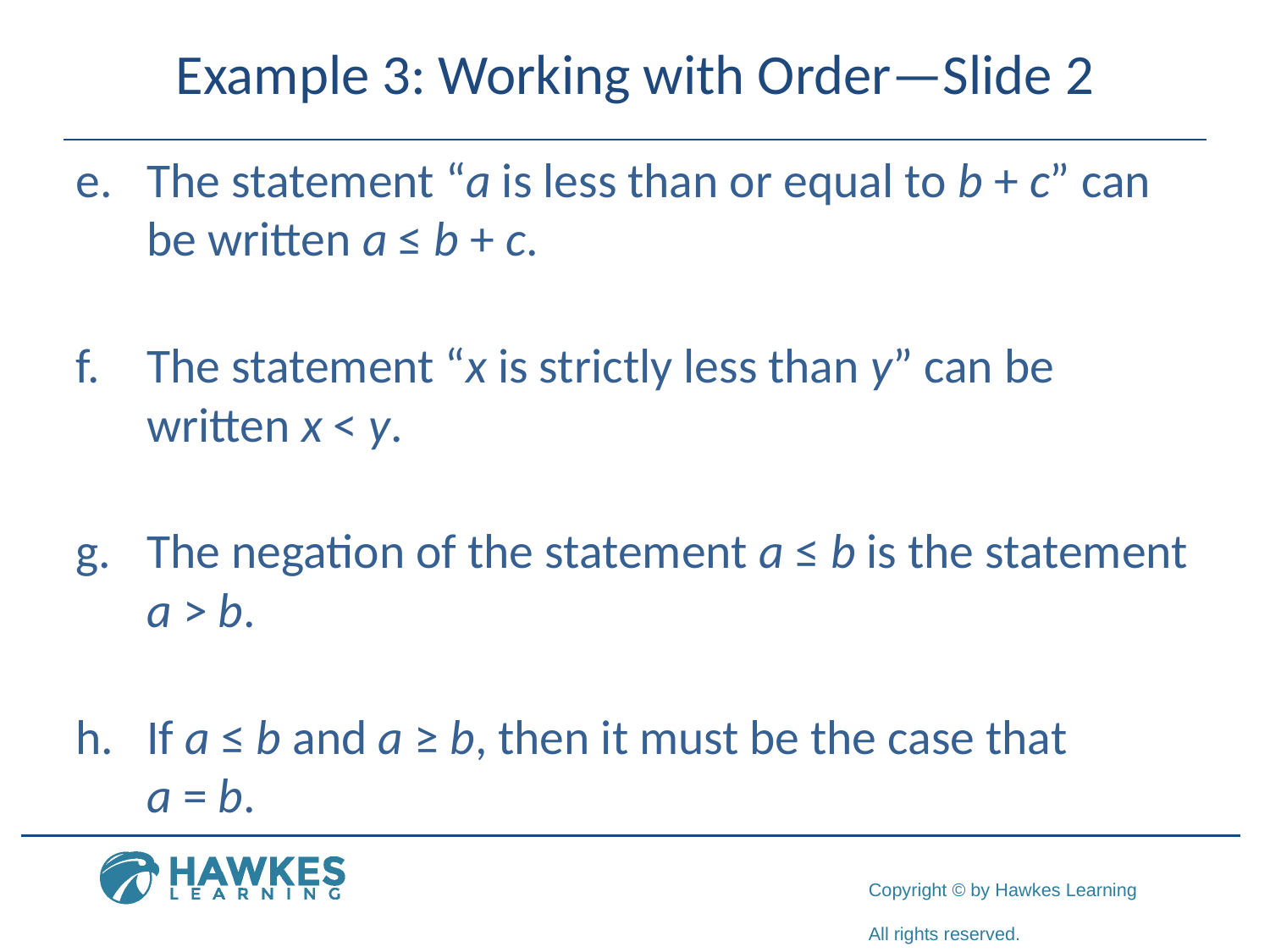

# Example 3: Working with Order—Slide 2
​The statement “a is less than or equal to b + c” can be written a ≤ b + c.
​The statement “x is strictly less than y” can be written x < y.
​The negation of the statement a ≤ b is the statement a > b.
​If a ≤ b and a ≥ b, then it must be the case that
a = b.